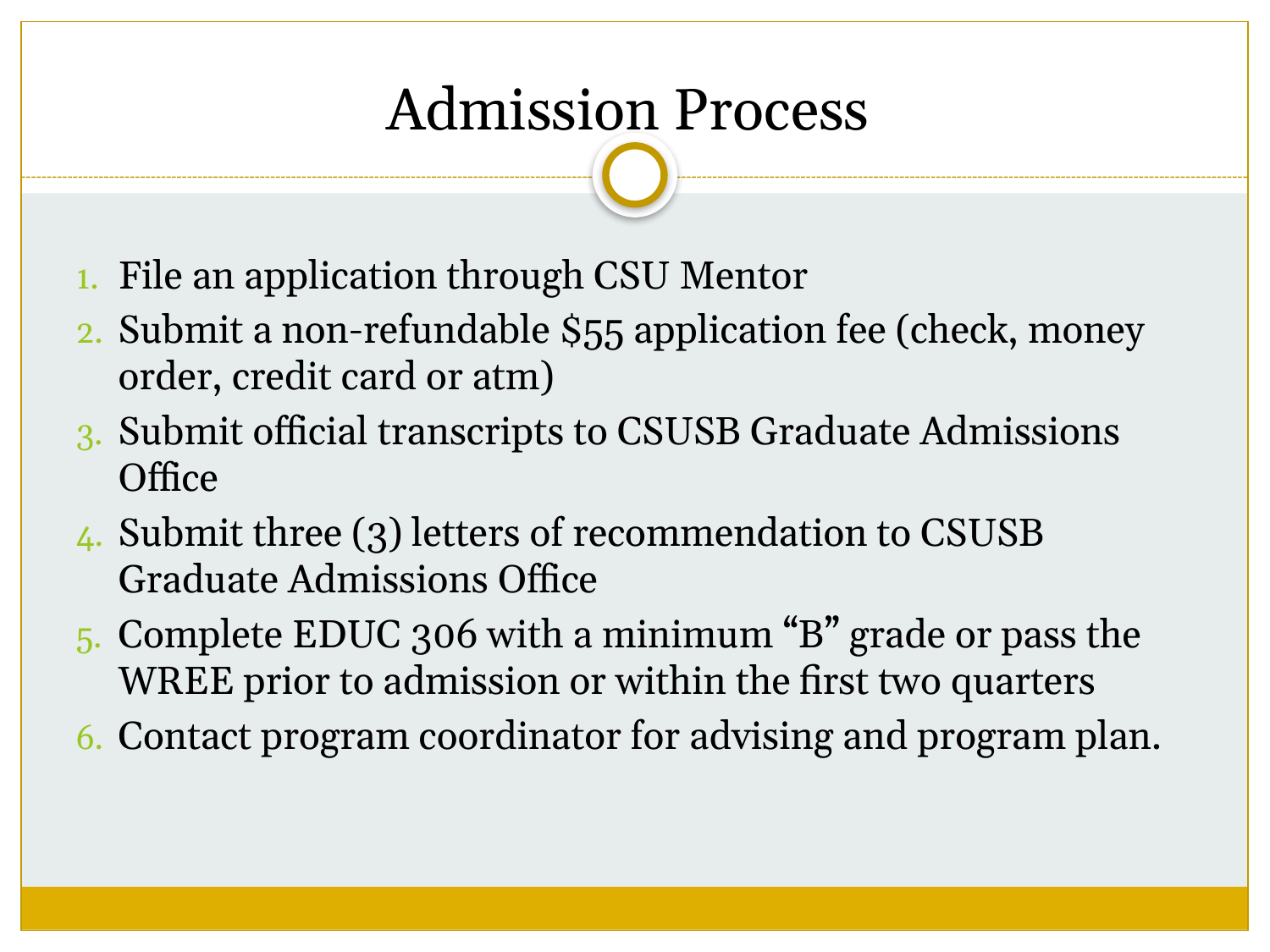

# Admission Process
File an application through CSU Mentor
Submit a non-refundable $55 application fee (check, money order, credit card or atm)
Submit official transcripts to CSUSB Graduate Admissions Office
Submit three (3) letters of recommendation to CSUSB Graduate Admissions Office
Complete EDUC 306 with a minimum “B” grade or pass the WREE prior to admission or within the first two quarters
Contact program coordinator for advising and program plan.